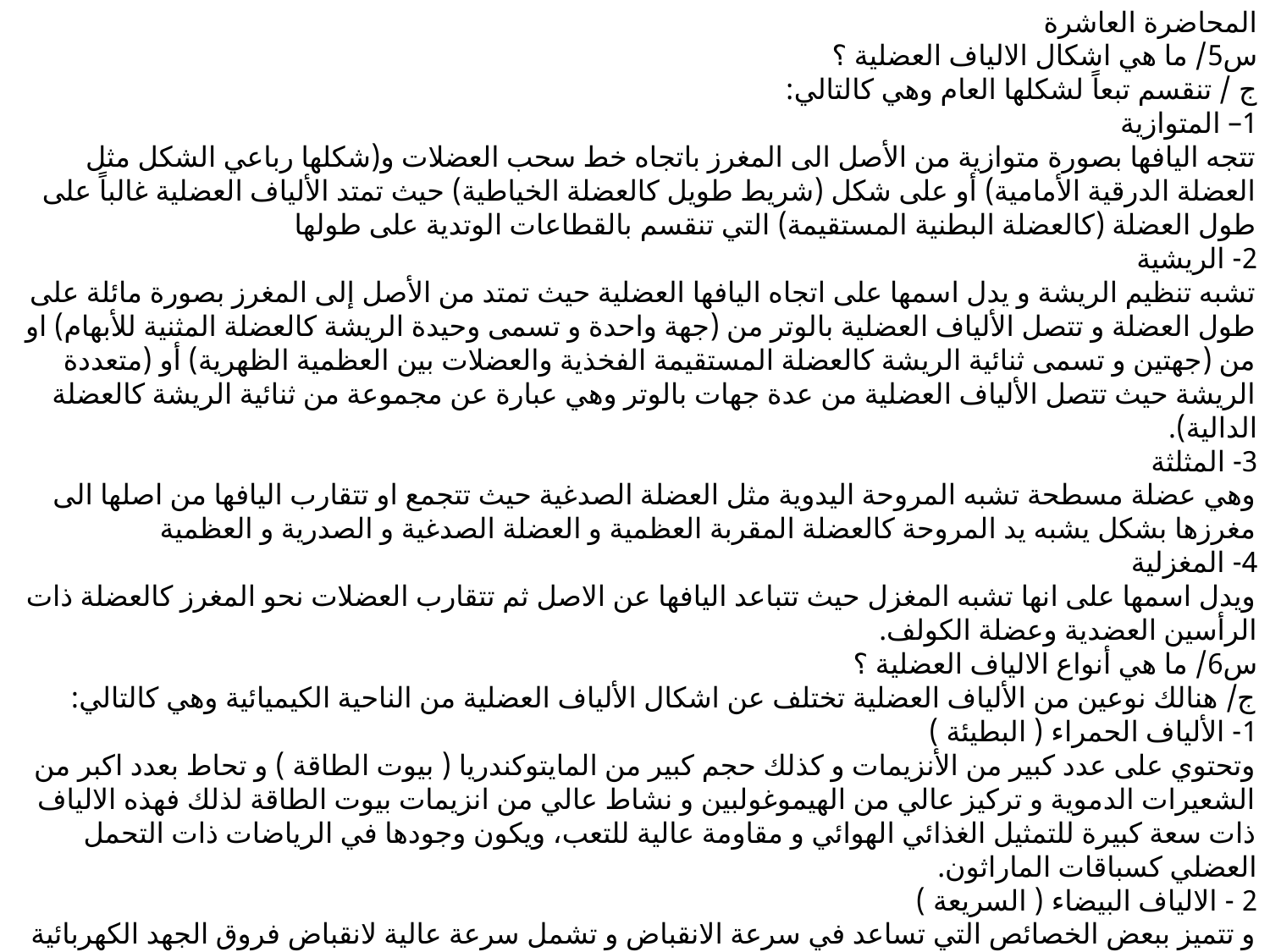

المحاضرة العاشرة
س5/ ما هي اشكال الالياف العضلية ؟
ج / تنقسم تبعاً لشكلها العام وهي كالتالي:
1– المتوازية
تتجه اليافها بصورة متوازية من الأصل الى المغرز باتجاه خط سحب العضلات و(شكلها رباعي الشكل مثل العضلة الدرقية الأمامية) أو على شكل (شريط طويل كالعضلة الخياطية) حيث تمتد الألياف العضلية غالباً على طول العضلة (كالعضلة البطنية المستقيمة) التي تنقسم بالقطاعات الوتدية على طولها
2- الريشية
تشبه تنظيم الريشة و يدل اسمها على اتجاه اليافها العضلية حيث تمتد من الأصل إلى المغرز بصورة مائلة على طول العضلة و تتصل الألياف العضلية بالوتر من (جهة واحدة و تسمى وحيدة الريشة كالعضلة المثنية للأبهام) او من (جهتين و تسمى ثنائية الريشة كالعضلة المستقيمة الفخذية والعضلات بين العظمية الظهرية) أو (متعددة الريشة حيث تتصل الألياف العضلية من عدة جهات بالوتر وهي عبارة عن مجموعة من ثنائية الريشة كالعضلة الدالية).
3- المثلثة
وهي عضلة مسطحة تشبه المروحة اليدوية مثل العضلة الصدغية حيث تتجمع او تتقارب اليافها من اصلها الى مغرزها بشكل يشبه يد المروحة كالعضلة المقربة العظمية و العضلة الصدغية و الصدرية و العظمية
4- المغزلية
ويدل اسمها على انها تشبه المغزل حيث تتباعد اليافها عن الاصل ثم تتقارب العضلات نحو المغرز كالعضلة ذات الرأسين العضدية وعضلة الكولف.
س6/ ما هي أنواع الالياف العضلية ؟
ج/ هنالك نوعين من الألياف العضلية تختلف عن اشكال الألياف العضلية من الناحية الكيميائية وهي كالتالي:
1- الألياف الحمراء ( البطيئة )
وتحتوي على عدد كبير من الأنزيمات و كذلك حجم كبير من المايتوكندريا ( بيوت الطاقة ) و تحاط بعدد اكبر من الشعيرات الدموية و تركيز عالي من الهيموغولبين و نشاط عالي من انزيمات بيوت الطاقة لذلك فهذه الالياف ذات سعة كبيرة للتمثيل الغذائي الهوائي و مقاومة عالية للتعب، ويكون وجودها في الرياضات ذات التحمل العضلي كسباقات الماراثون.
2 - الالياف البيضاء ( السريعة )
و تتميز ببعض الخصائص التي تساعد في سرعة الانقباض و تشمل سرعة عالية لانقباض فروق الجهد الكهربائية الكيميائية ومستوى عالي لنشاط انزيم (ATP) وسرعة اظهار وسحب ايونات الكالسيوم من الشبكة الساركوبلازمية وسرعة عالية في حمل الجسور المتقاطعة لجذب فتائل الأكتين، ويكون وجودها في الرياضات ذات الشدة العالية والسرعة القصوى، مثل ( رافعي الأثقال وفي سباقات العدو السريعة).